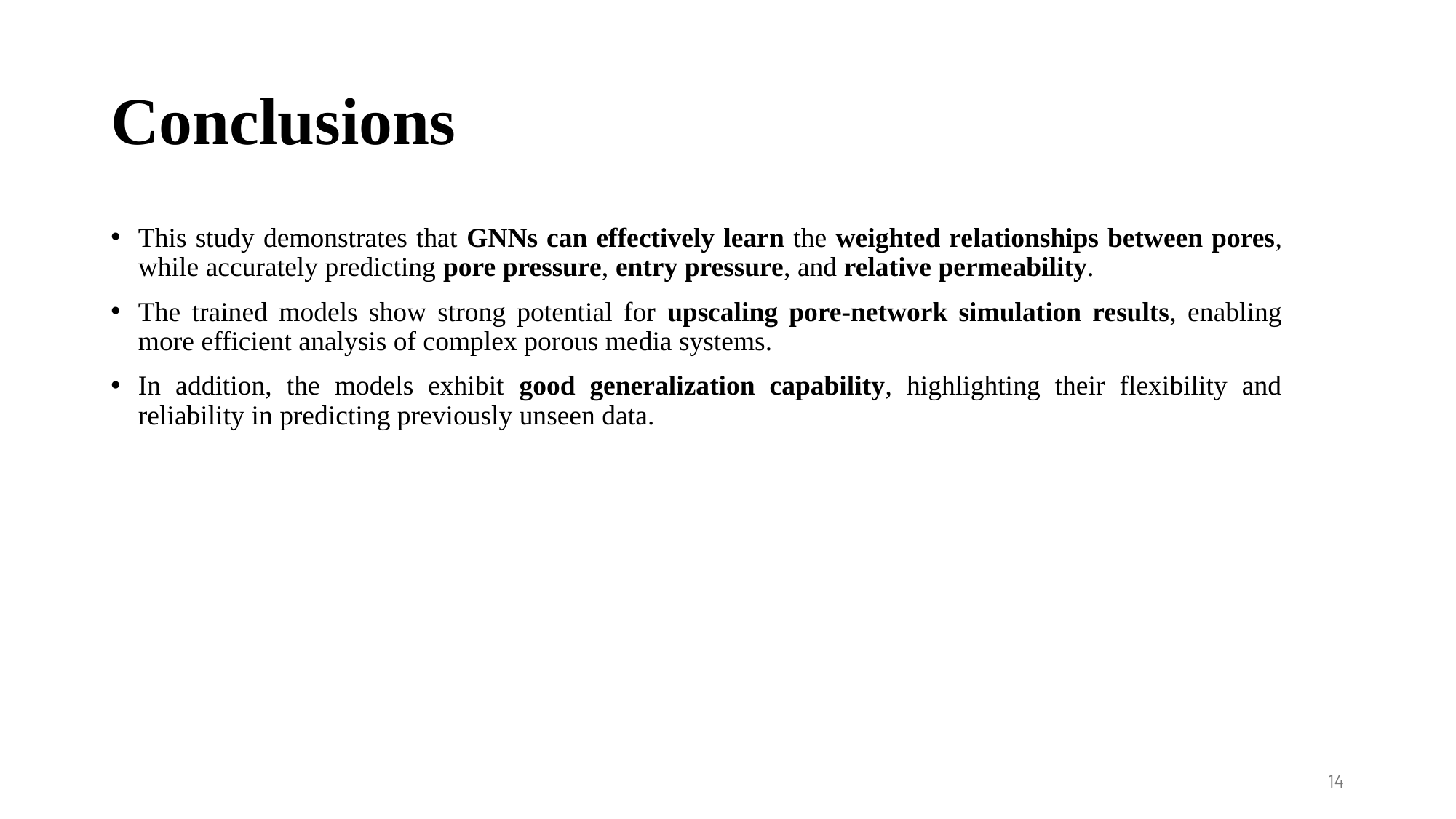

# Conclusions
This study demonstrates that GNNs can effectively learn the weighted relationships between pores, while accurately predicting pore pressure, entry pressure, and relative permeability.
The trained models show strong potential for upscaling pore-network simulation results, enabling more efficient analysis of complex porous media systems.
In addition, the models exhibit good generalization capability, highlighting their flexibility and reliability in predicting previously unseen data.

14